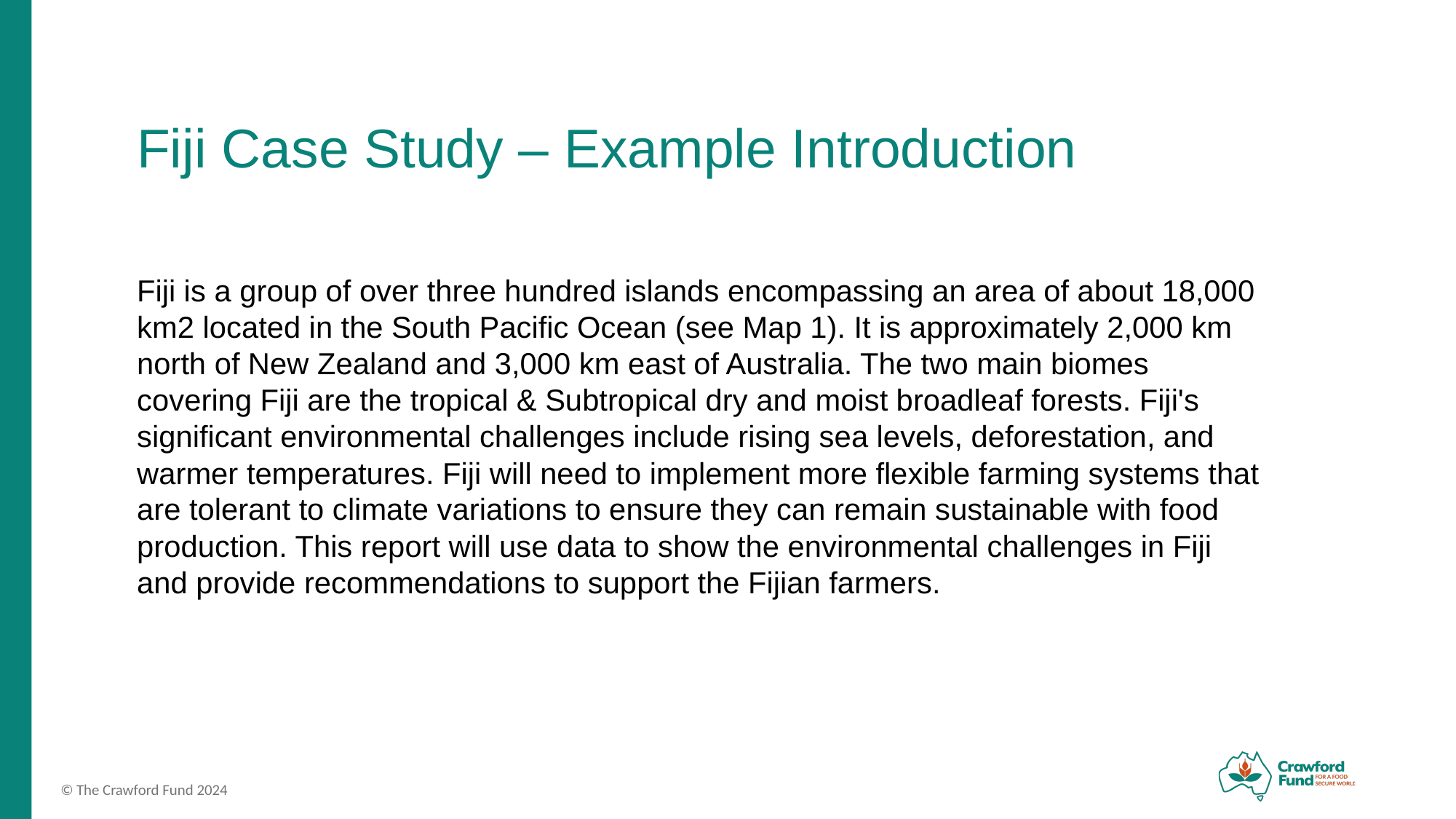

# Fiji Case Study – Example Introduction
Fiji is a group of over three hundred islands encompassing an area of about 18,000 km2 located in the South Pacific Ocean (see Map 1). It is approximately 2,000 km north of New Zealand and 3,000 km east of Australia. The two main biomes covering Fiji are the tropical & Subtropical dry and moist broadleaf forests. Fiji's significant environmental challenges include rising sea levels, deforestation, and warmer temperatures. Fiji will need to implement more flexible farming systems that are tolerant to climate variations to ensure they can remain sustainable with food production. This report will use data to show the environmental challenges in Fiji and provide recommendations to support the Fijian farmers.